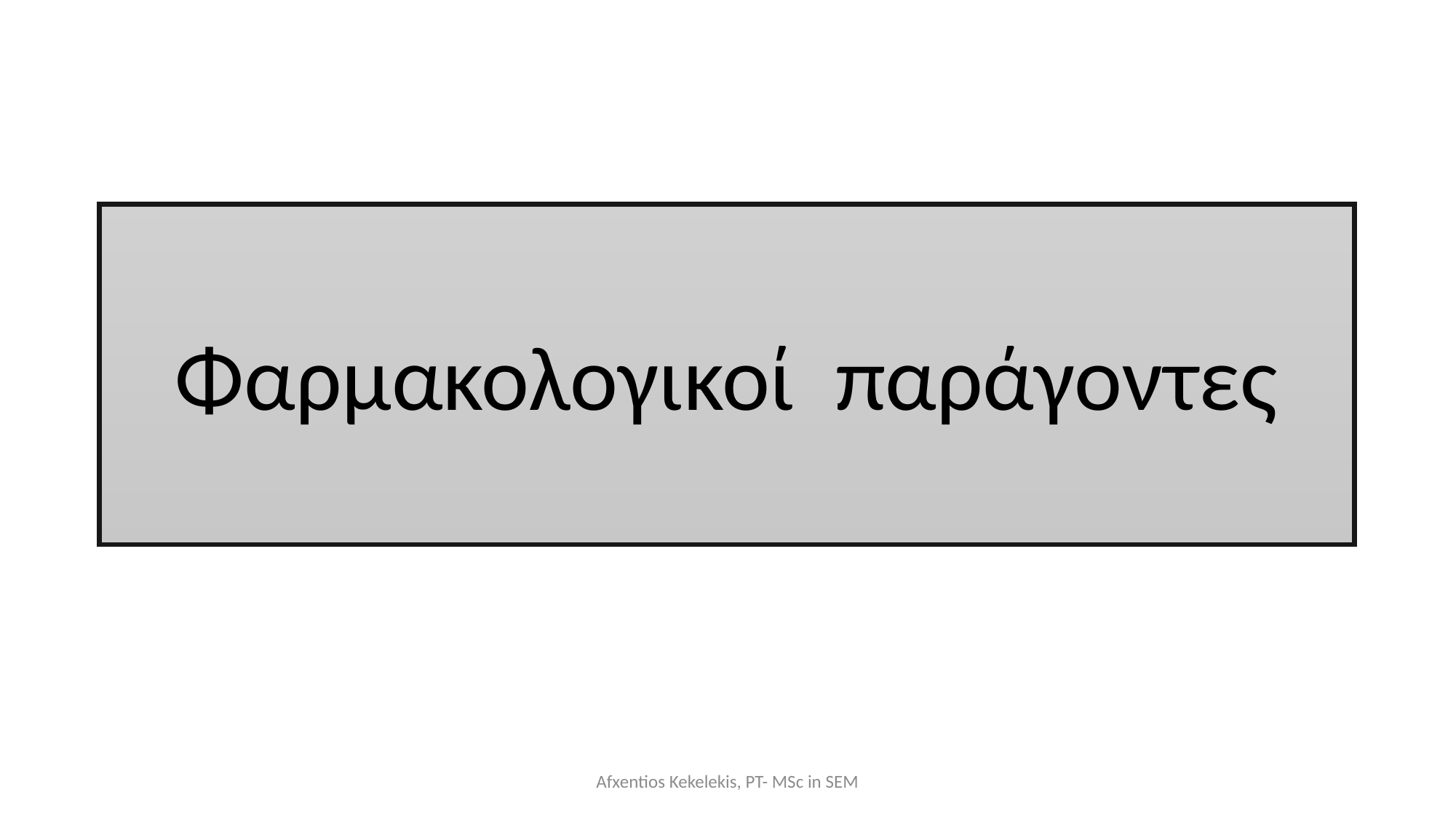

# Φαρμακολογικοί  παράγοντες

Afxentios Kekelekis, PT- MSc in SEM